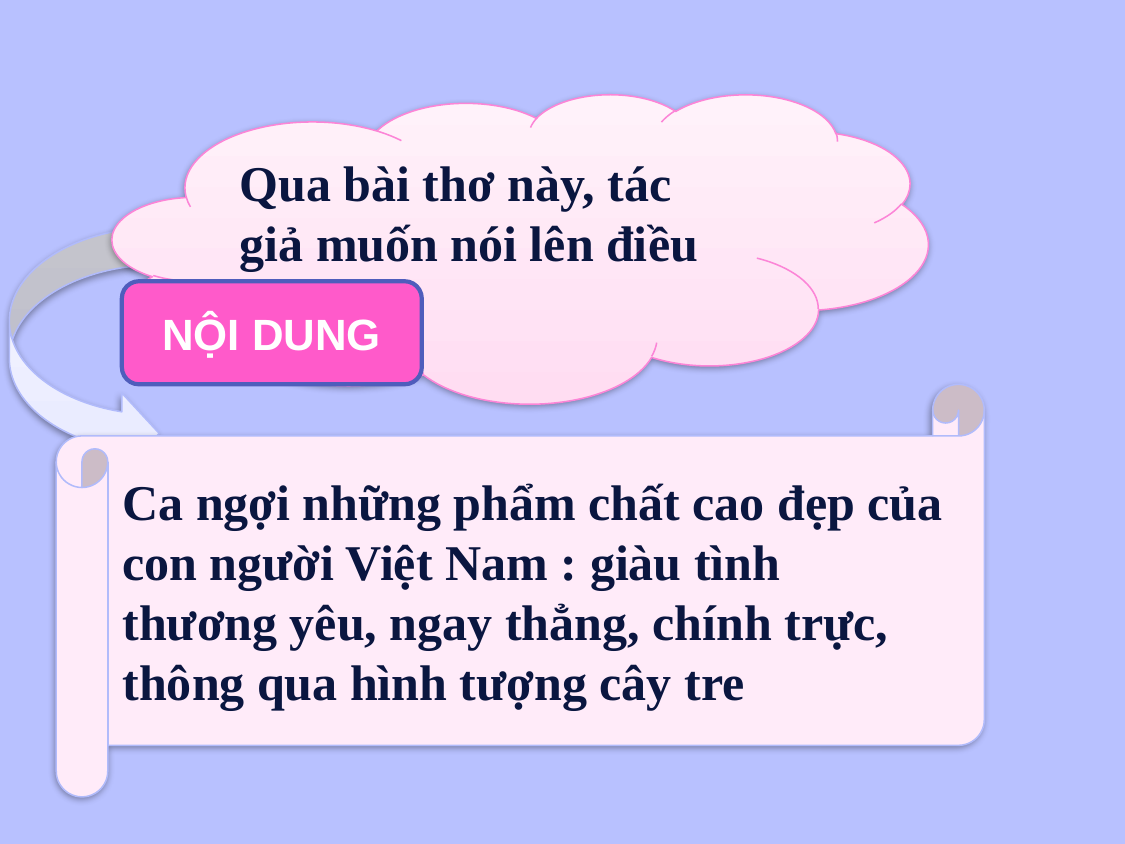

Qua bài thơ này, tác giả muốn nói lên điều gì?

NỘI DUNG

Ca ngợi những phẩm chất cao đẹp của con người Việt Nam : giàu tình thương yêu, ngay thẳng, chính trực, thông qua hình tượng cây tre